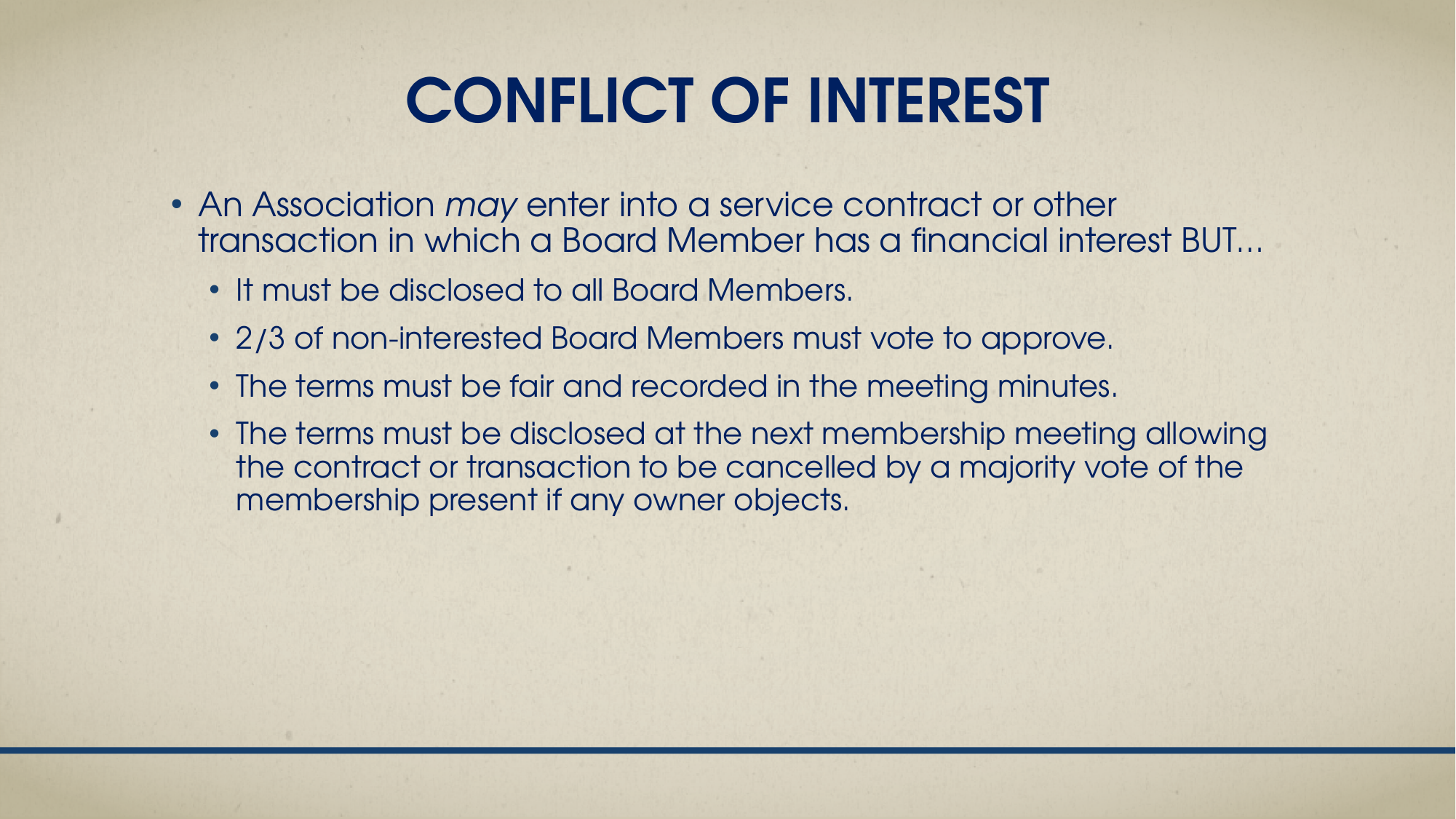

# Conflict of interest
An Association may enter into a service contract or other transaction in which a Board Member has a financial interest BUT…
It must be disclosed to all Board Members.
2/3 of non-interested Board Members must vote to approve.
The terms must be fair and recorded in the meeting minutes.
The terms must be disclosed at the next membership meeting allowing the contract or transaction to be cancelled by a majority vote of the membership present if any owner objects.